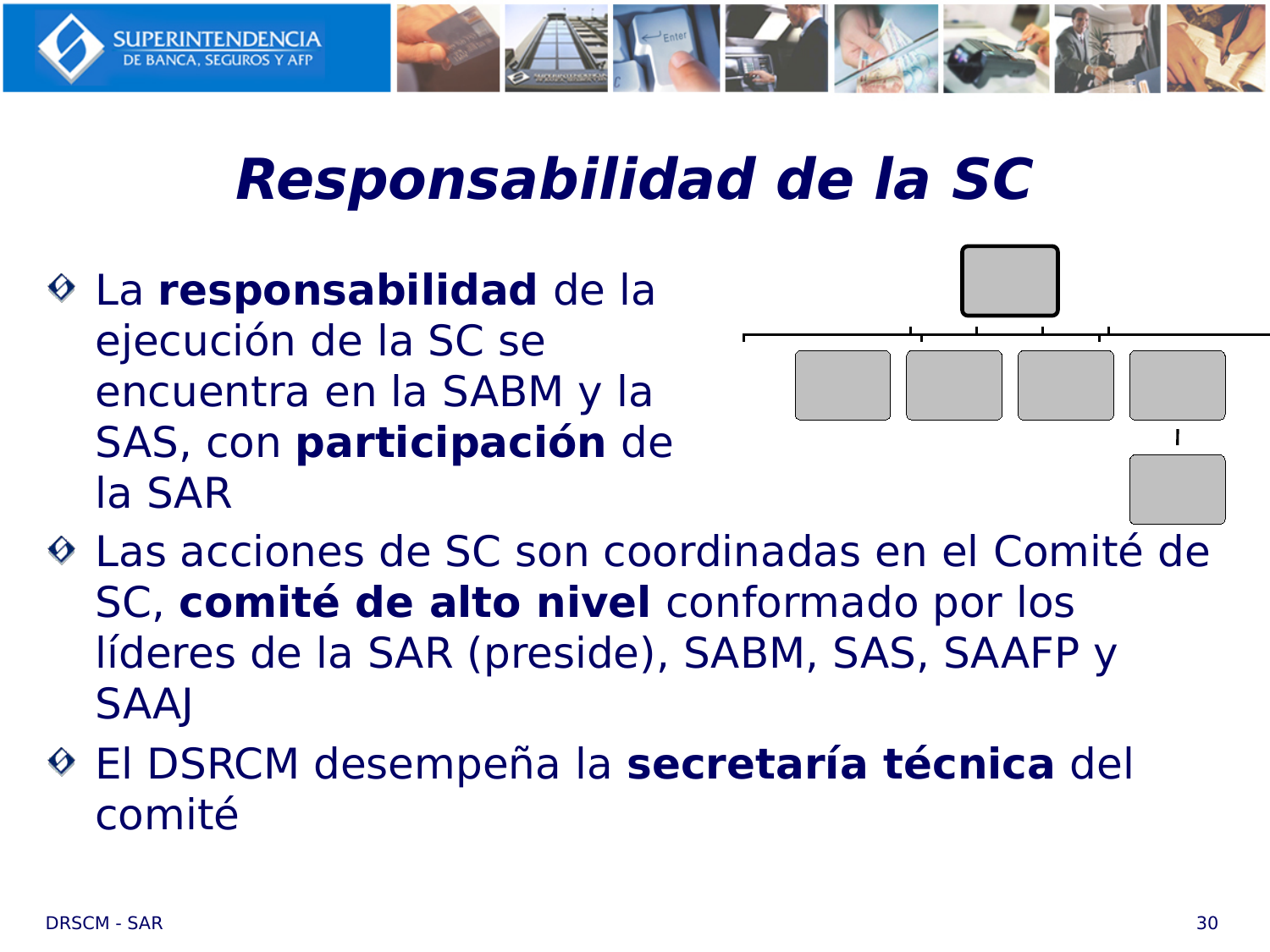

# Responsabilidad de la SC
La responsabilidad de la
ejecución de la SC se
encuentra en la SABM y la
SAS, con participación de
la SAR
Las acciones de SC son coordinadas en el Comité de SC, comité de alto nivel conformado por los líderes de la SAR (preside), SABM, SAS, SAAFP y SAAJ
El DSRCM desempeña la secretaría técnica del comité
DRSCM - SAR
30